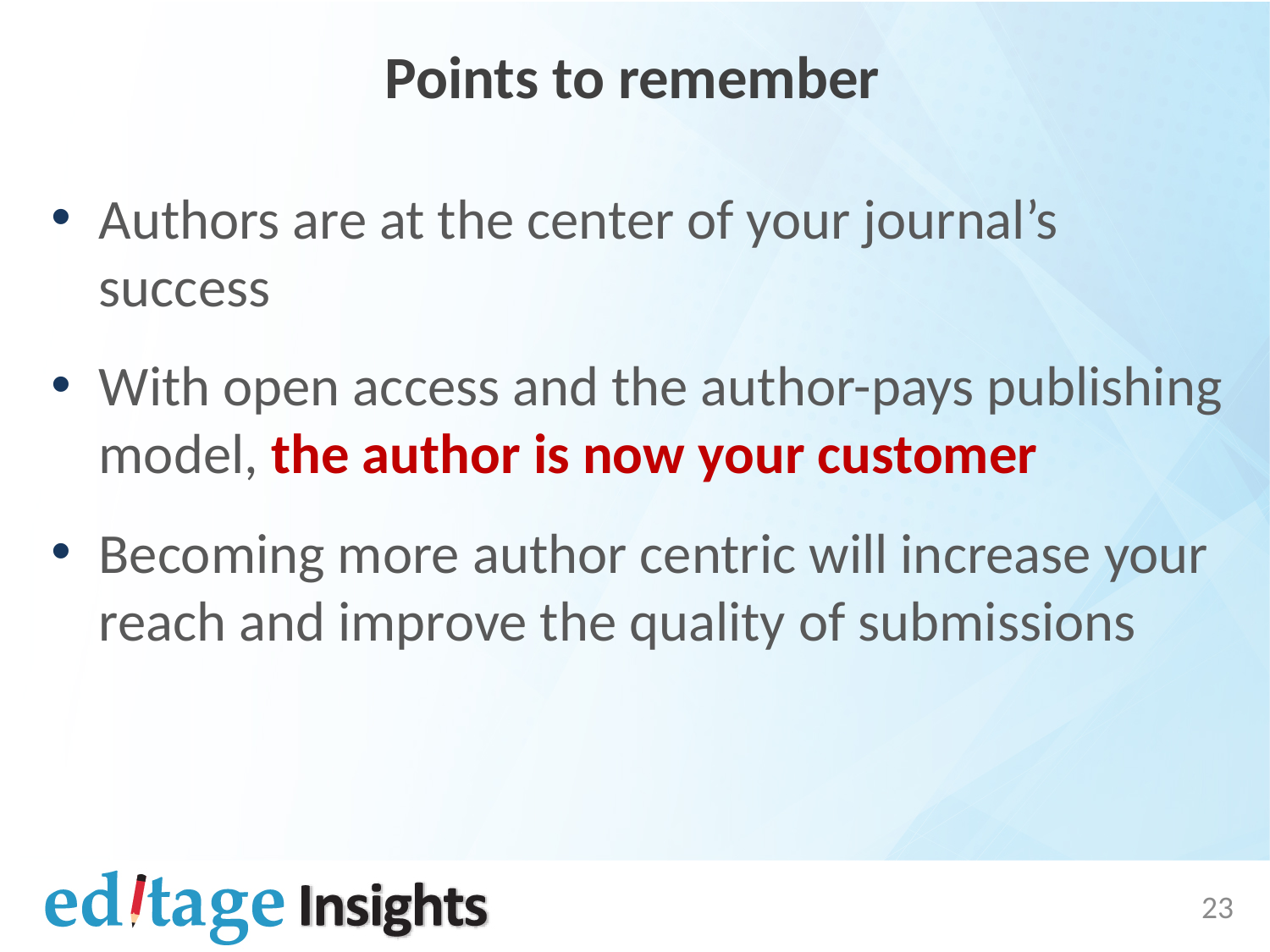

Points to remember
Authors are at the center of your journal’s success
With open access and the author-pays publishing model, the author is now your customer
Becoming more author centric will increase your reach and improve the quality of submissions
23